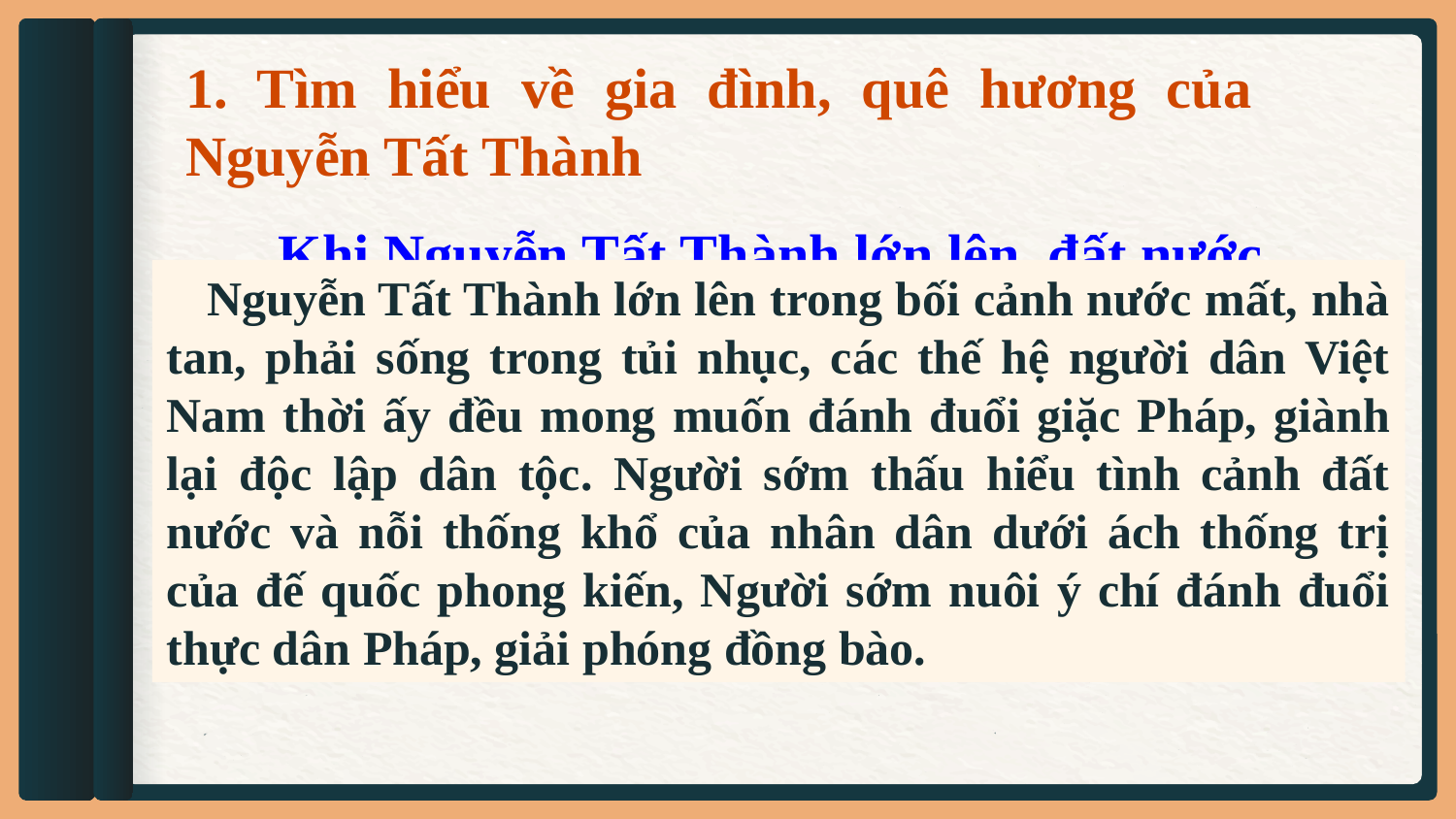

1. Tìm hiểu về gia đình, quê hương của Nguyễn Tất Thành
Khi Nguyễn Tất Thành lớn lên, đất nước ta trong bối cảnh như thế nào ?
   Nguyễn Tất Thành lớn lên trong bối cảnh nước mất, nhà tan, phải sống trong tủi nhục, các thế hệ người dân Việt Nam thời ấy đều mong muốn đánh đuổi giặc Pháp, giành lại độc lập dân tộc. Người sớm thấu hiểu tình cảnh đất nước và nỗi thống khổ của nhân dân dưới ách thống trị của đế quốc phong kiến, Người sớm nuôi ý chí đánh đuổi thực dân Pháp, giải phóng đồng bào.